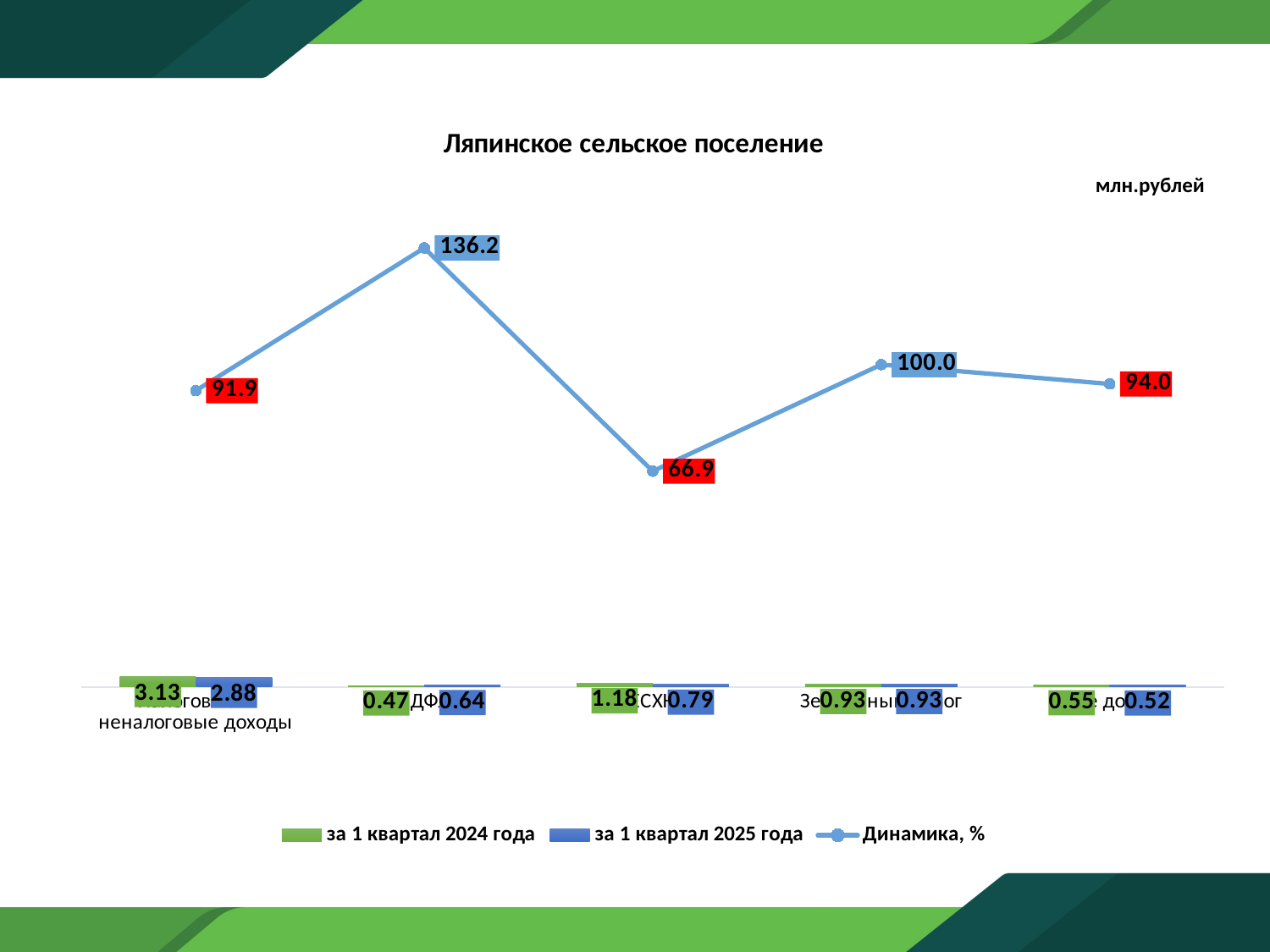

### Chart: Ляпинское сельское поселение

| Category | за 1 квартал 2024 года | за 1 квартал 2025 года | Динамика, % |
|---|---|---|---|
| Налоговые и неналоговые доходы | 3.1335 | 2.8803 | 91.91957874581139 |
| НДФЛ | 0.47 | 0.64 | 136.17021276595747 |
| ЕСХН | 1.18 | 0.79 | 66.94915254237289 |
| Земельный налог | 0.93 | 0.93 | 100.0 |
| Иные доходы | 0.5535 | 0.5202999999999999 | 94.0018066847335 |
млн.рублей